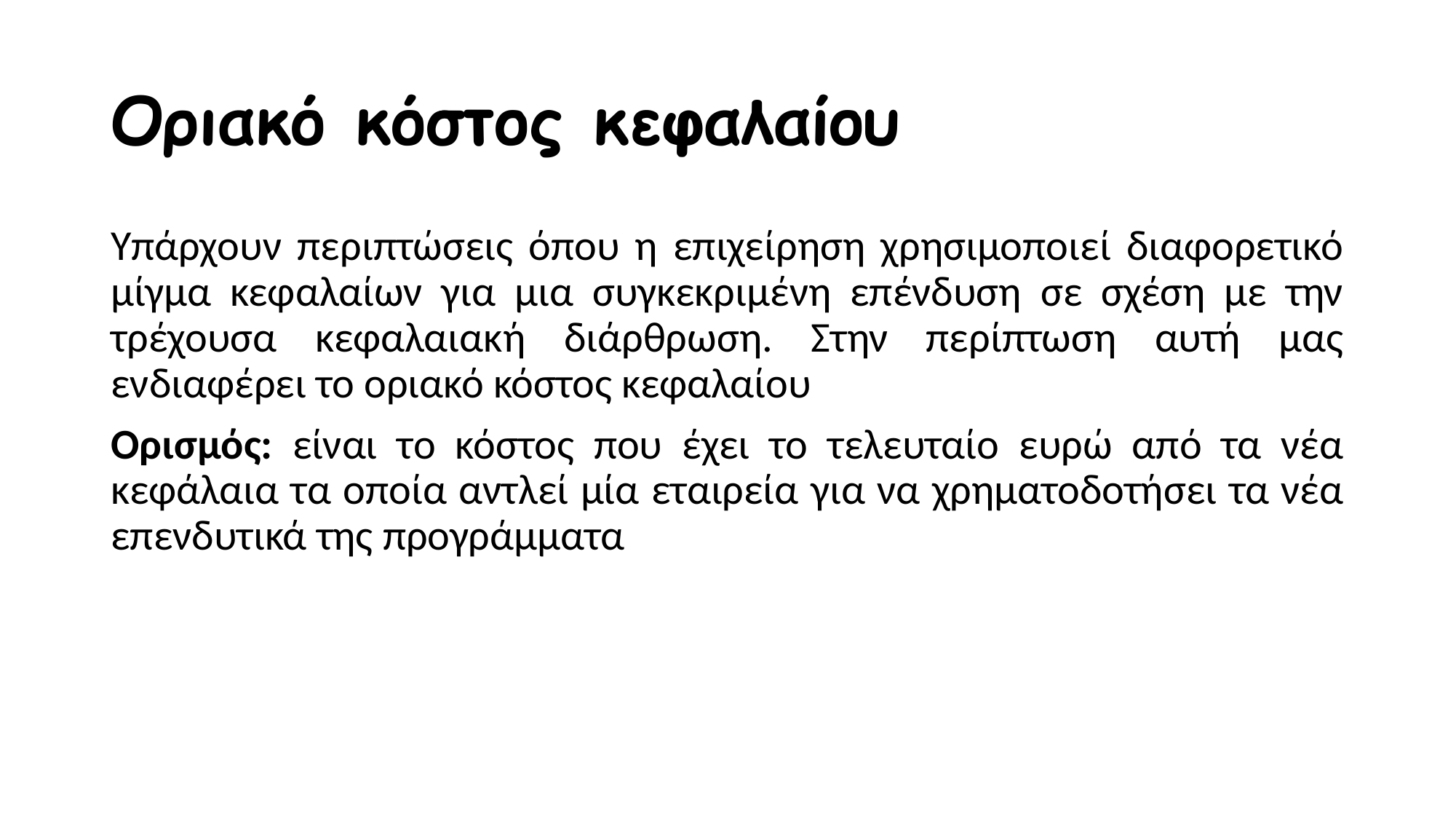

# Οριακό κόστος κεφαλαίου
Υπάρχουν περιπτώσεις όπου η επιχείρηση χρησιμοποιεί διαφορετικό μίγμα κεφαλαίων για μια συγκεκριμένη επένδυση σε σχέση με την τρέχουσα κεφαλαιακή διάρθρωση. Στην περίπτωση αυτή μας ενδιαφέρει το οριακό κόστος κεφαλαίου
Ορισμός: είναι το κόστος που έχει το τελευταίο ευρώ από τα νέα κεφάλαια τα οποία αντλεί μία εταιρεία για να χρηματοδοτήσει τα νέα επενδυτικά της προγράμματα